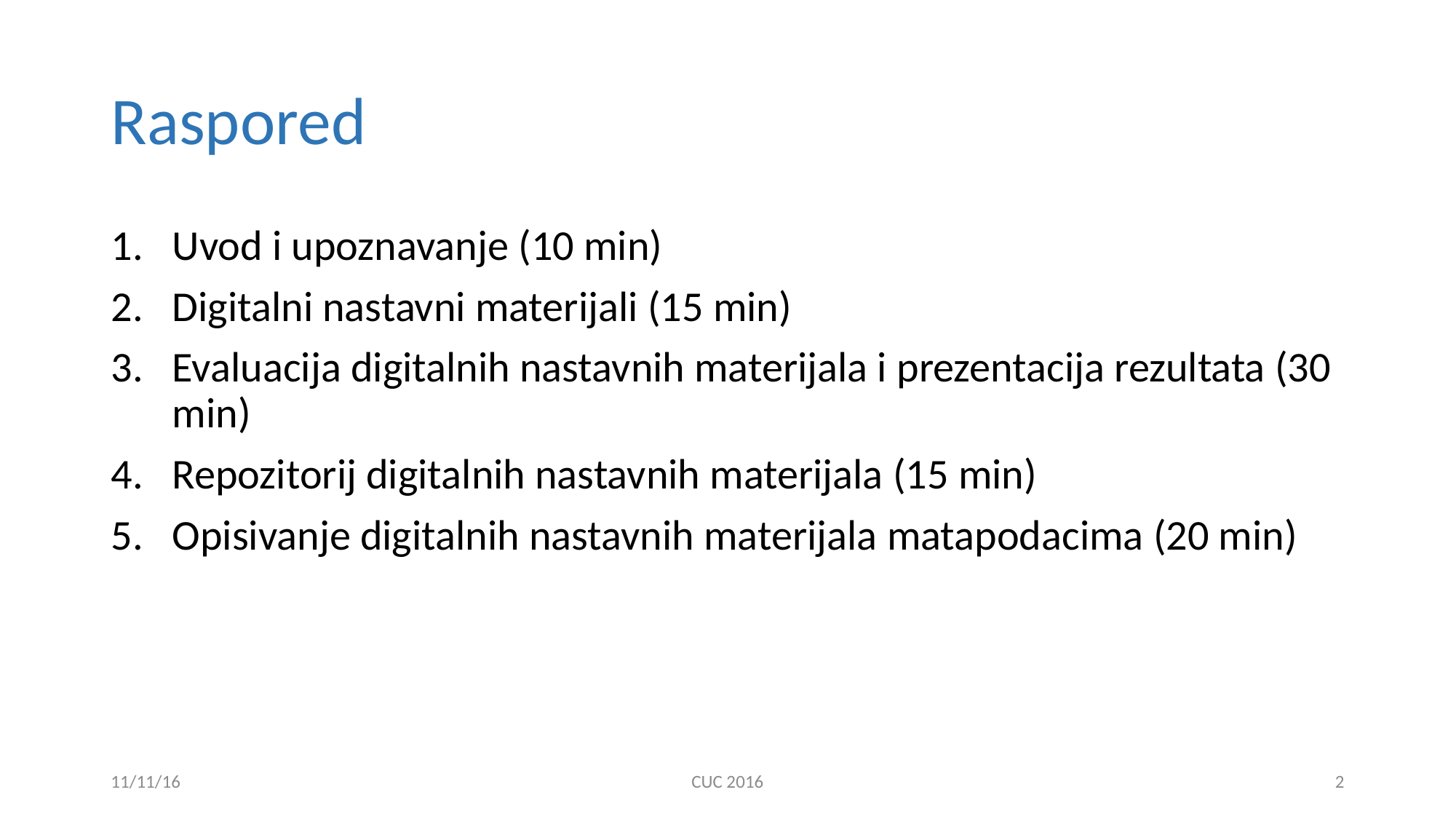

# Raspored
Uvod i upoznavanje (10 min)
Digitalni nastavni materijali (15 min)
Evaluacija digitalnih nastavnih materijala i prezentacija rezultata (30 min)
Repozitorij digitalnih nastavnih materijala (15 min)
Opisivanje digitalnih nastavnih materijala matapodacima (20 min)
11/11/16
CUC 2016
2